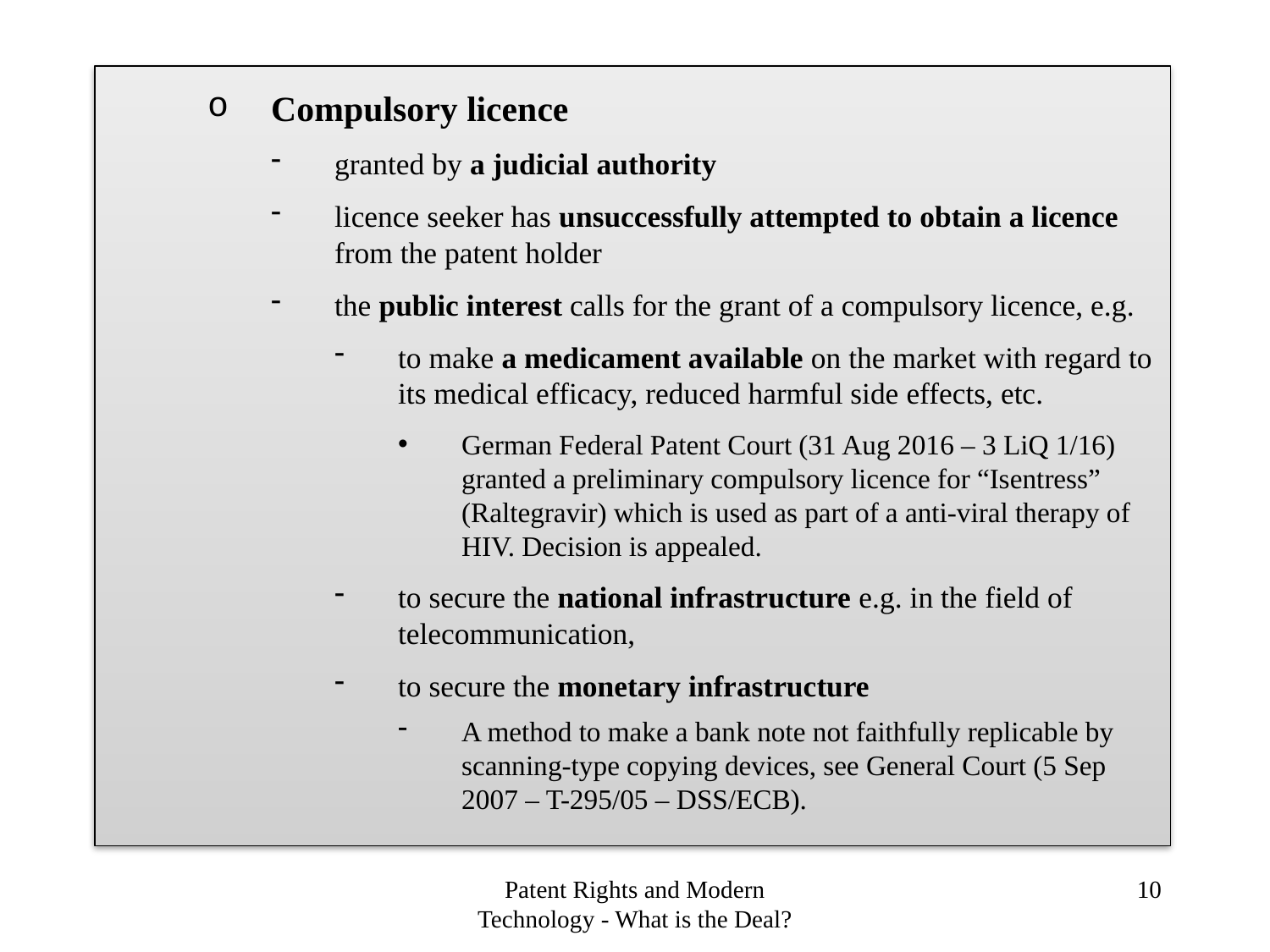

Compulsory licence
granted by a judicial authority
licence seeker has unsuccessfully attempted to obtain a licence from the patent holder
the public interest calls for the grant of a compulsory licence, e.g.
to make a medicament available on the market with regard to its medical efficacy, reduced harmful side effects, etc.
German Federal Patent Court (31 Aug 2016 – 3 LiQ 1/16) granted a preliminary compulsory licence for “Isentress” (Raltegravir) which is used as part of a anti-viral therapy of HIV. Decision is appealed.
to secure the national infrastructure e.g. in the field of telecommunication,
to secure the monetary infrastructure
A method to make a bank note not faithfully replicable by scanning-type copying devices, see General Court (5 Sep 2007 – T-295/05 – DSS/ECB).

Patent Rights and Modern Technology - What is the Deal?
10